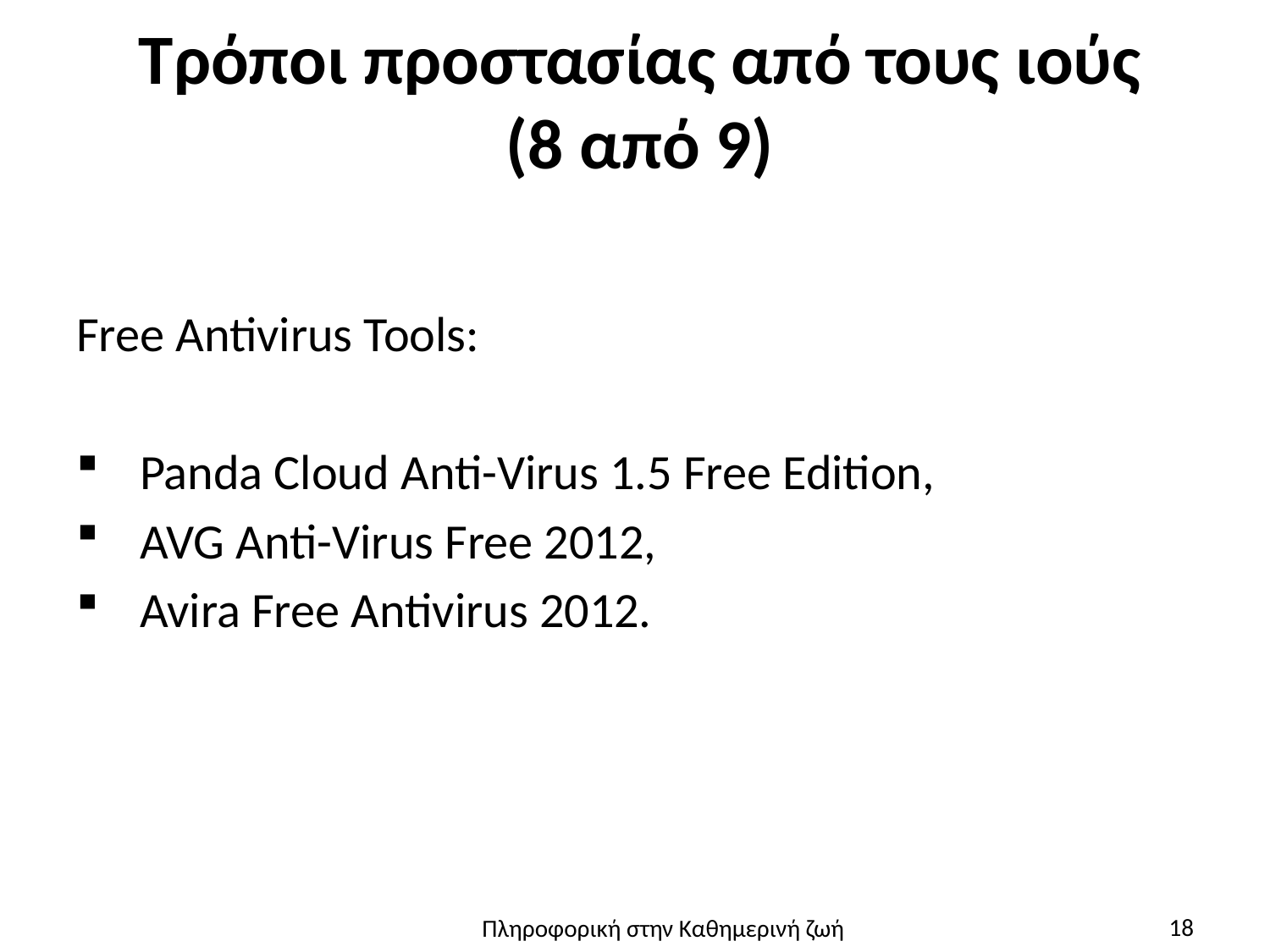

# Τρόποι προστασίας από τους ιούς (8 από 9)

Free Antivirus Tools:

Panda Cloud Anti-Virus 1.5 Free Edition,
AVG Anti-Virus Free 2012,
Avira Free Antivirus 2012.
18
Πληροφορική στην Καθημερινή ζωή